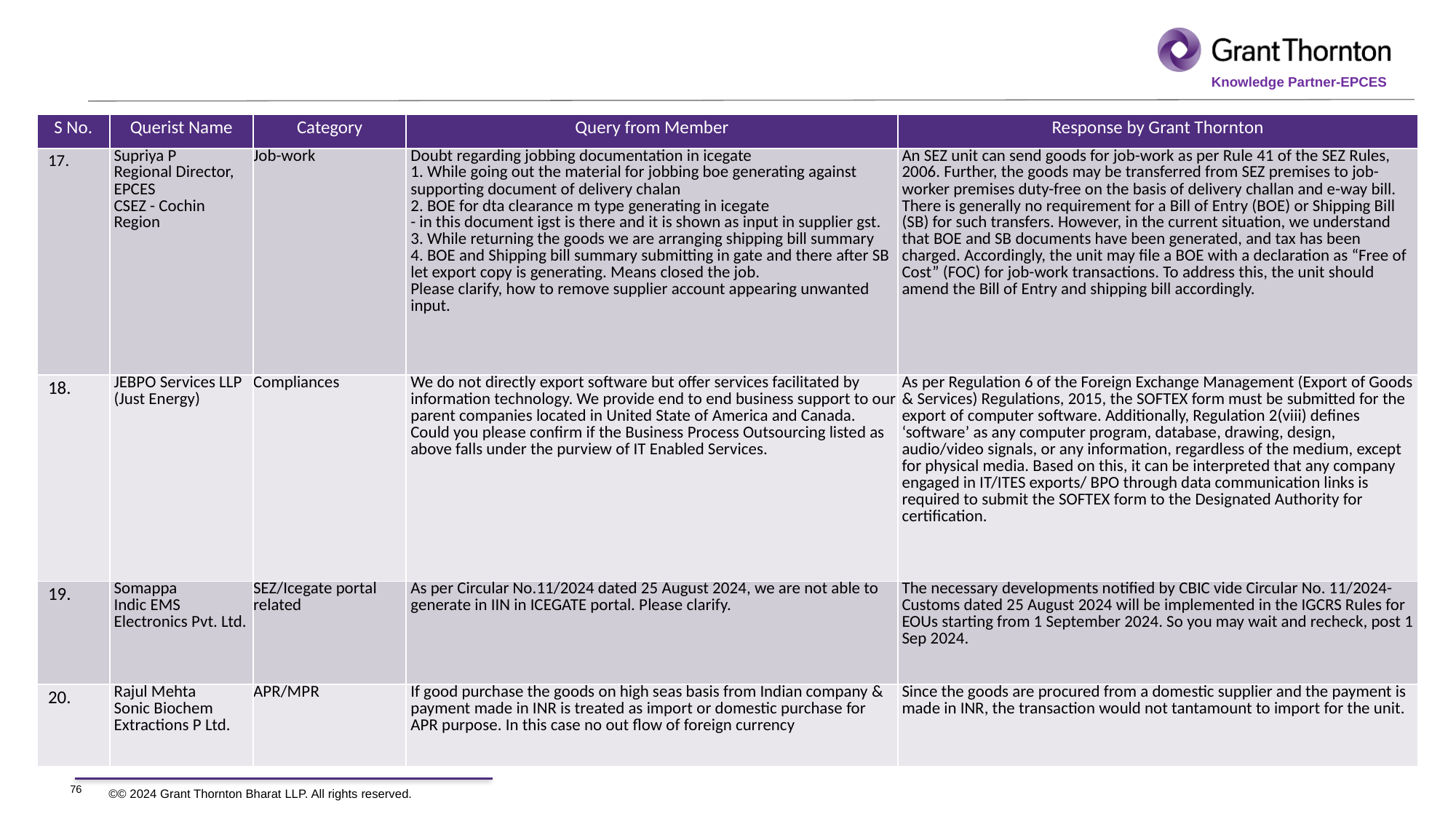

| S No. | Querist Name | Category | Query from Member | Response by Grant Thornton |
| --- | --- | --- | --- | --- |
| 17. | Supriya P Regional Director, EPCES CSEZ - Cochin Region | Job-work | Doubt regarding jobbing documentation in icegate 1. While going out the material for jobbing boe generating against supporting document of delivery chalan 2. ⁠BOE for dta clearance m type generating in icegate - in this document igst is there and it is shown as input in supplier gst. 3. While returning the goods we are arranging shipping bill summary 4. ⁠BOE and Shipping bill summary submitting in gate and there after SB let export copy is generating. Means closed the job. Please clarify, how to remove supplier account appearing unwanted input. | An SEZ unit can send goods for job-work as per Rule 41 of the SEZ Rules, 2006. Further, the goods may be transferred from SEZ premises to job-worker premises duty-free on the basis of delivery challan and e-way bill. There is generally no requirement for a Bill of Entry (BOE) or Shipping Bill (SB) for such transfers. However, in the current situation, we understand that BOE and SB documents have been generated, and tax has been charged. Accordingly, the unit may file a BOE with a declaration as “Free of Cost” (FOC) for job-work transactions. To address this, the unit should amend the Bill of Entry and shipping bill accordingly. |
| 18. | JEBPO Services LLP (Just Energy) | Compliances | We do not directly export software but offer services facilitated by information technology. We provide end to end business support to our parent companies located in United State of America and Canada. Could you please confirm if the Business Process Outsourcing listed as above falls under the purview of IT Enabled Services. | As per Regulation 6 of the Foreign Exchange Management (Export of Goods & Services) Regulations, 2015, the SOFTEX form must be submitted for the export of computer software. Additionally, Regulation 2(viii) defines ‘software’ as any computer program, database, drawing, design, audio/video signals, or any information, regardless of the medium, except for physical media. Based on this, it can be interpreted that any company engaged in IT/ITES exports/ BPO through data communication links is required to submit the SOFTEX form to the Designated Authority for certification. |
| 19. | Somappa Indic EMS Electronics Pvt. Ltd. | SEZ/Icegate portal related | As per Circular No.11/2024 dated 25 August 2024, we are not able to generate in IIN in ICEGATE portal. Please clarify. | The necessary developments notified by CBIC vide Circular No. 11/2024-Customs dated 25 August 2024 will be implemented in the IGCRS Rules for EOUs starting from 1 September 2024. So you may wait and recheck, post 1 Sep 2024. |
| 20. | Rajul Mehta Sonic Biochem Extractions P Ltd. | APR/MPR | If good purchase the goods on high seas basis from Indian company & payment made in INR is treated as import or domestic purchase for APR purpose. In this case no out flow of foreign currency | Since the goods are procured from a domestic supplier and the payment is made in INR, the transaction would not tantamount to import for the unit. |
76